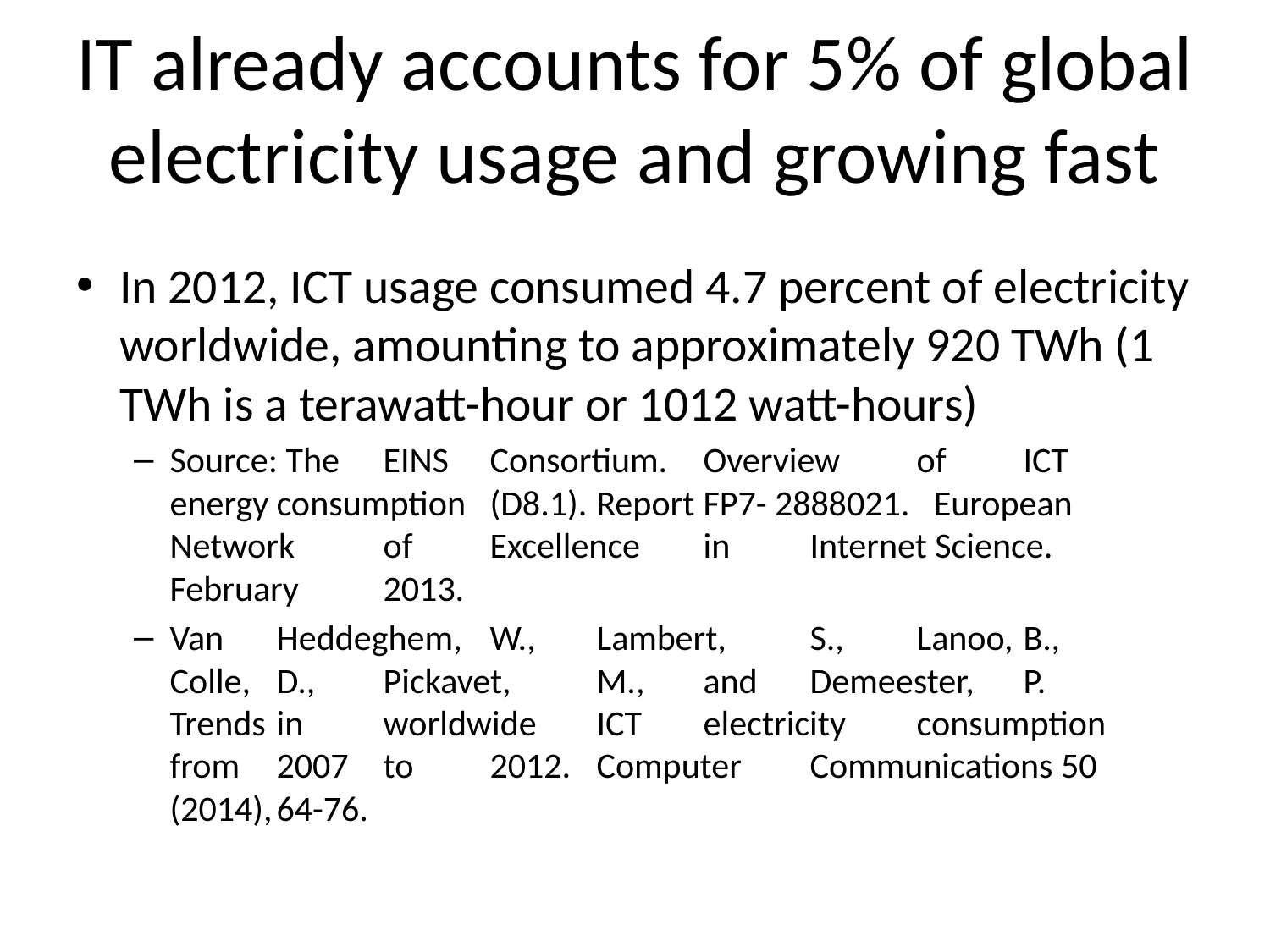

# IT already accounts for 5% of global electricity usage and growing fast
In 2012, ICT usage consumed 4.7 percent of electricity worldwide, amounting to approximately 920 TWh (1 TWh is a terawatt-hour or 1012 watt-hours)
Source: The	EINS	Consortium.	Overview	of	ICT	energy	consumption	(D8.1).	Report	FP7- 2888021.   European	Network	of	Excellence	in	Internet Science.	February	2013.
Van	Heddeghem,	W.,	Lambert,	S.,	Lanoo,	B.,	Colle,	D.,	Pickavet,	M.,	and	Demeester,	P.	Trends	in	worldwide	ICT	electricity	consumption	from	2007	to	2012.	Computer	Communications 50	(2014),	64-76.